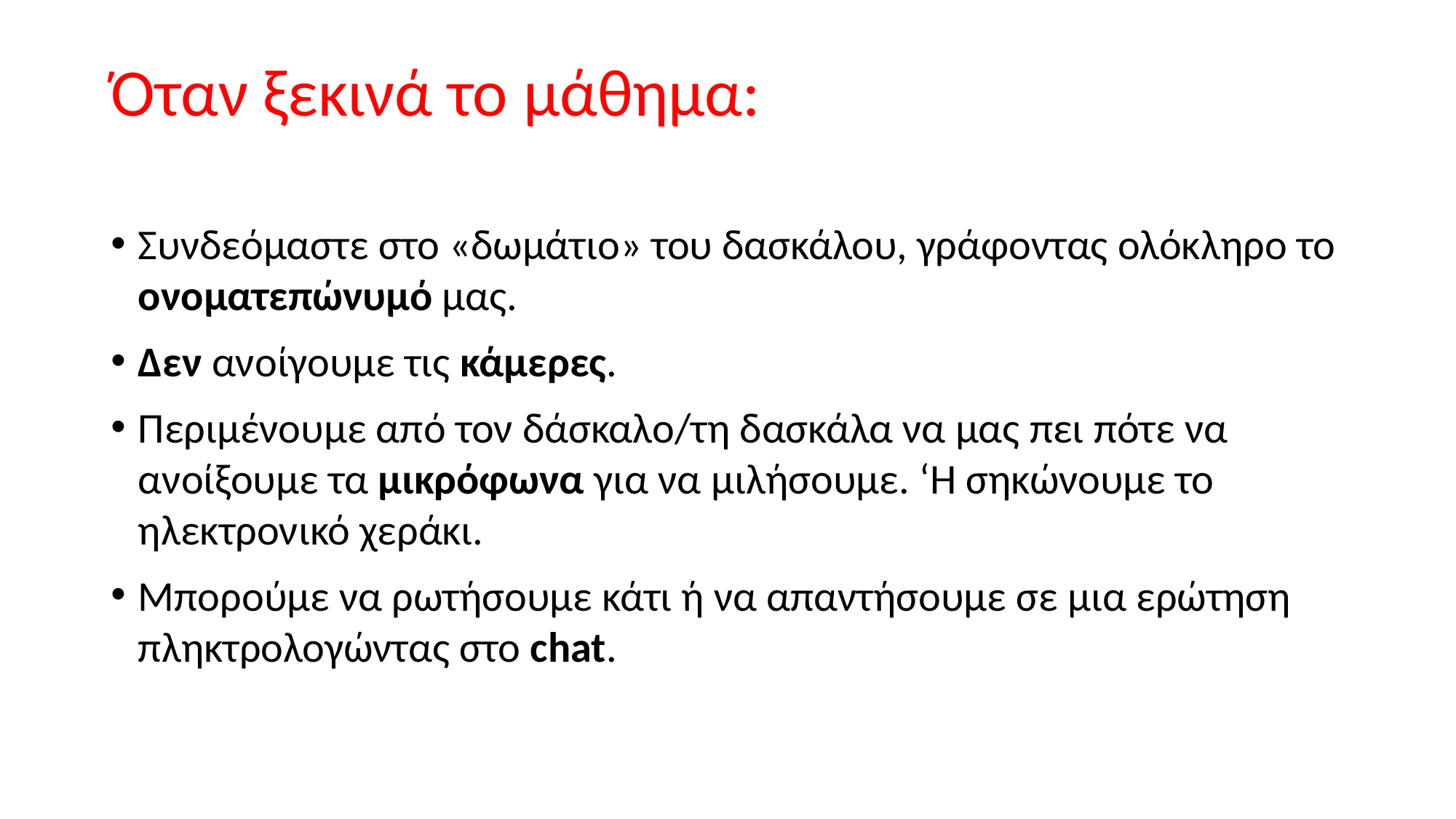

# Όταν ξεκινά το μάθημα:

Συνδεόμαστε στο «δωμάτιο» του δασκάλου, γράφοντας ολόκληρο το ονοματεπώνυμό μας.
Δεν ανοίγουμε τις κάμερες.
Περιμένουμε από τον δάσκαλο/τη δασκάλα να μας πει πότε να ανοίξουμε τα μικρόφωνα για να μιλήσουμε. ‘H σηκώνουμε το ηλεκτρονικό χεράκι.
Μπορούμε να ρωτήσουμε κάτι ή να απαντήσουμε σε μια ερώτηση πληκτρολογώντας στο chat.